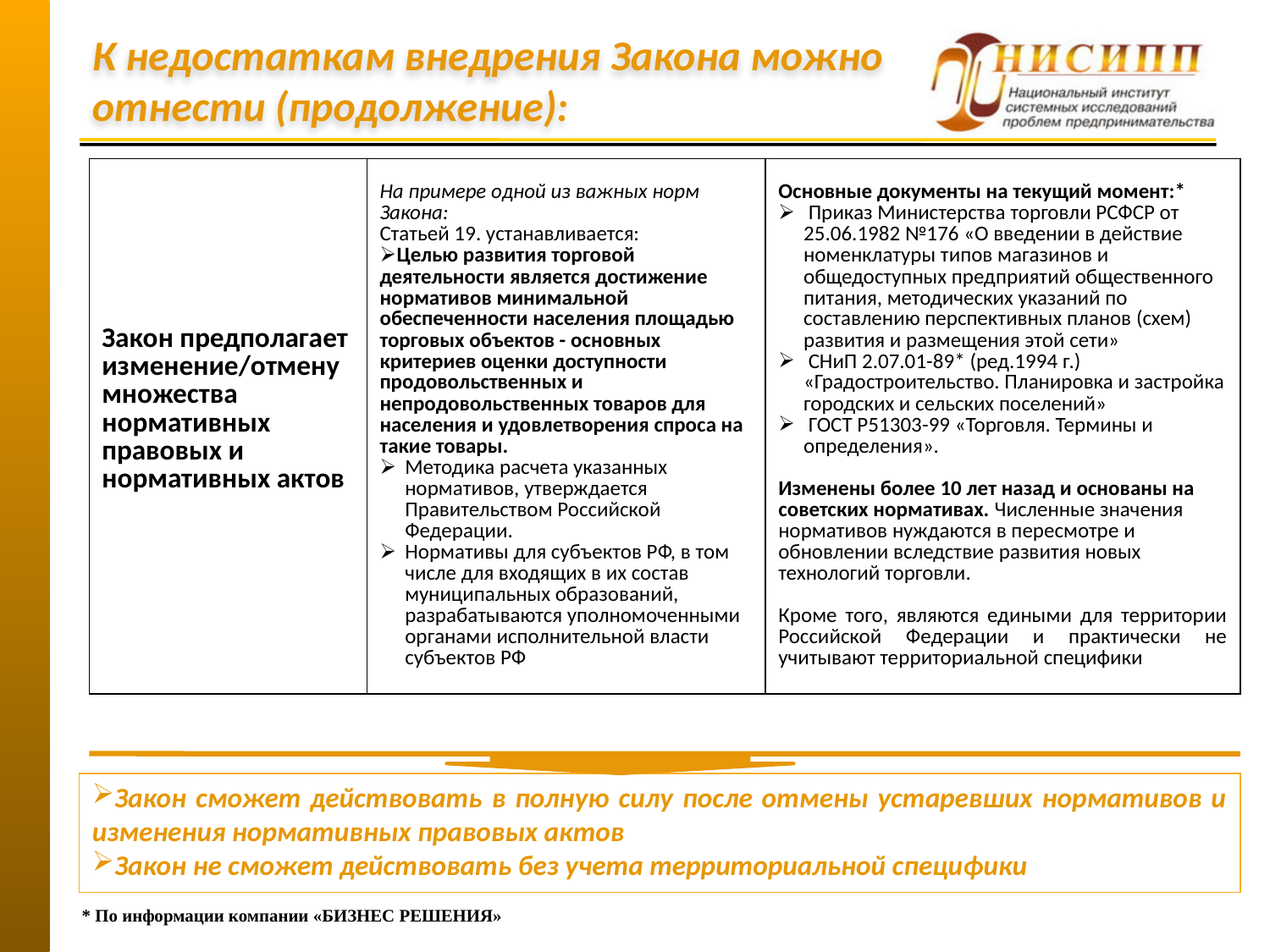

# К недостаткам внедрения Закона можно отнести (продолжение):
| Закон предполагает изменение/отмену множества нормативных правовых и нормативных актов | На примере одной из важных норм Закона: Статьей 19. устанавливается: Целью развития торговой деятельности является достижение нормативов минимальной обеспеченности населения площадью торговых объектов - основных критериев оценки доступности продовольственных и непродовольственных товаров для населения и удовлетворения спроса на такие товары. Методика расчета указанных нормативов, утверждается Правительством Российской Федерации. Нормативы для субъектов РФ, в том числе для входящих в их состав муниципальных образований, разрабатываются уполномоченными органами исполнительной власти субъектов РФ | Основные документы на текущий момент:\* Приказ Министерства торговли РСФСР от 25.06.1982 №176 «О введении в действие номенклатуры типов магазинов и общедоступных предприятий общественного питания, методических указаний по составлению перспективных планов (схем) развития и размещения этой сети» СНиП 2.07.01-89\* (ред.1994 г.) «Градостроительство. Планировка и застройка городских и сельских поселений» ГОСТ Р51303-99 «Торговля. Термины и определения». Изменены более 10 лет назад и основаны на советских нормативах. Численные значения нормативов нуждаются в пересмотре и обновлении вследствие развития новых технологий торговли. Кроме того, являются едиными для территории Российской Федерации и практически не учитывают территориальной специфики |
| --- | --- | --- |

Закон сможет действовать в полную силу после отмены устаревших нормативов и изменения нормативных правовых актов
Закон не сможет действовать без учета территориальной специфики
* По информации компании «БИЗНЕС РЕШЕНИЯ»